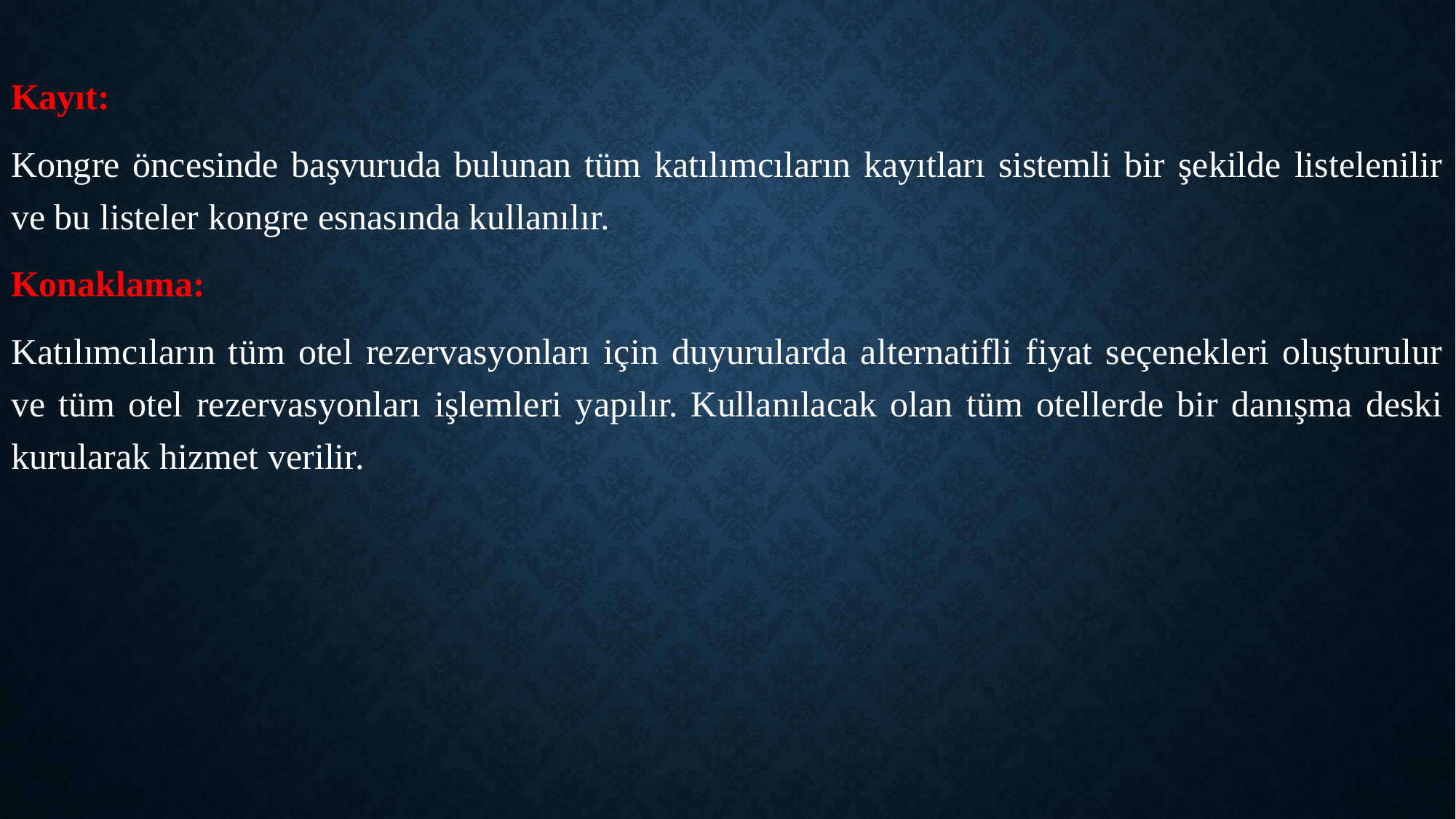

Kayıt:
Kongre öncesinde başvuruda bulunan tüm katılımcıların kayıtları sistemli bir şekilde listelenilir ve bu listeler kongre esnasında kullanılır.
Konaklama:
Katılımcıların tüm otel rezervasyonları için duyurularda alternatifli fiyat seçenekleri oluşturulur ve tüm otel rezervasyonları işlemleri yapılır. Kullanılacak olan tüm otellerde bir danışma deski kurularak hizmet verilir.